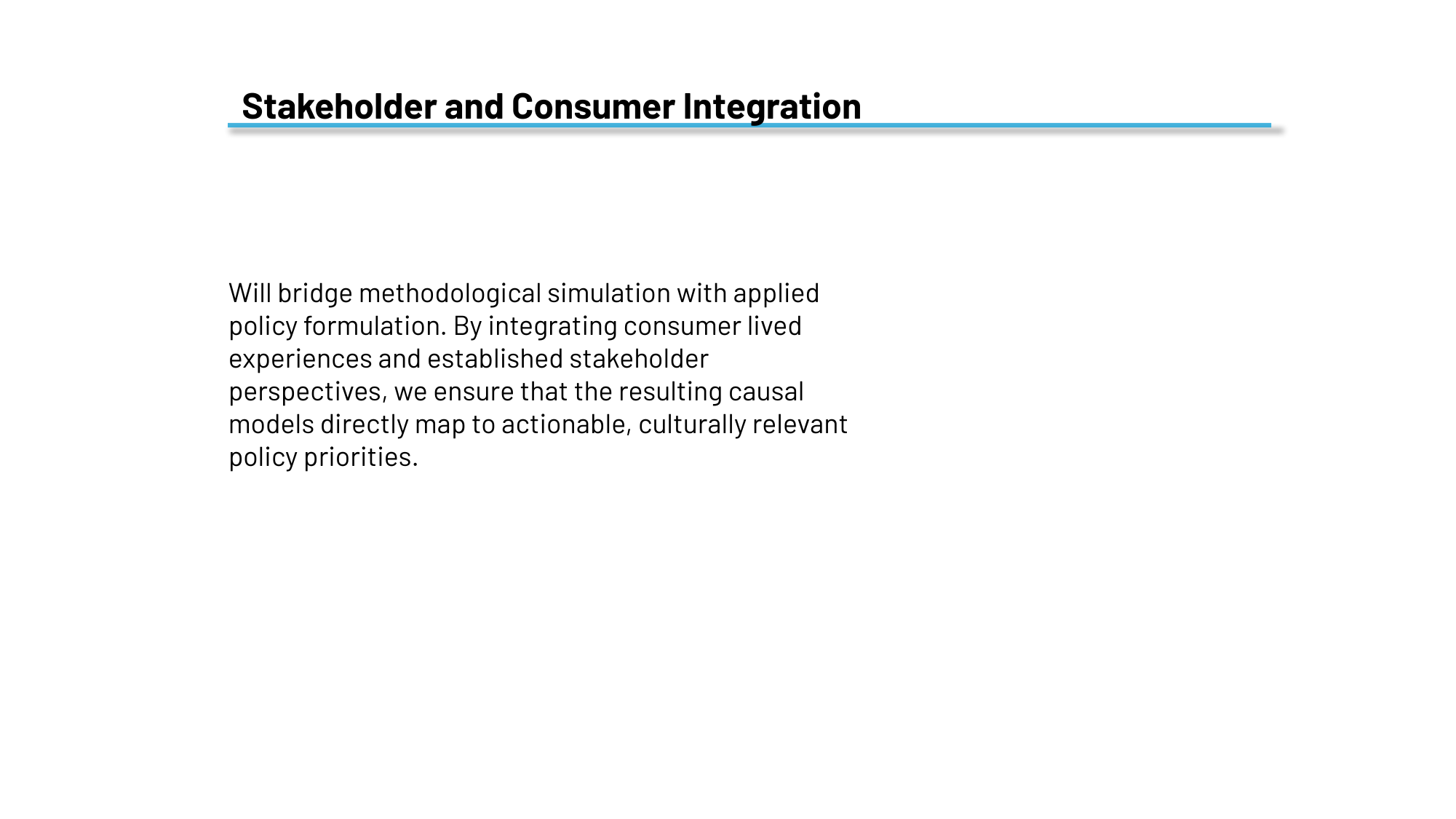

Stakeholder and Consumer Integration
Will bridge methodological simulation with applied policy formulation. By integrating consumer lived experiences and established stakeholder perspectives, we ensure that the resulting causal models directly map to actionable, culturally relevant policy priorities.